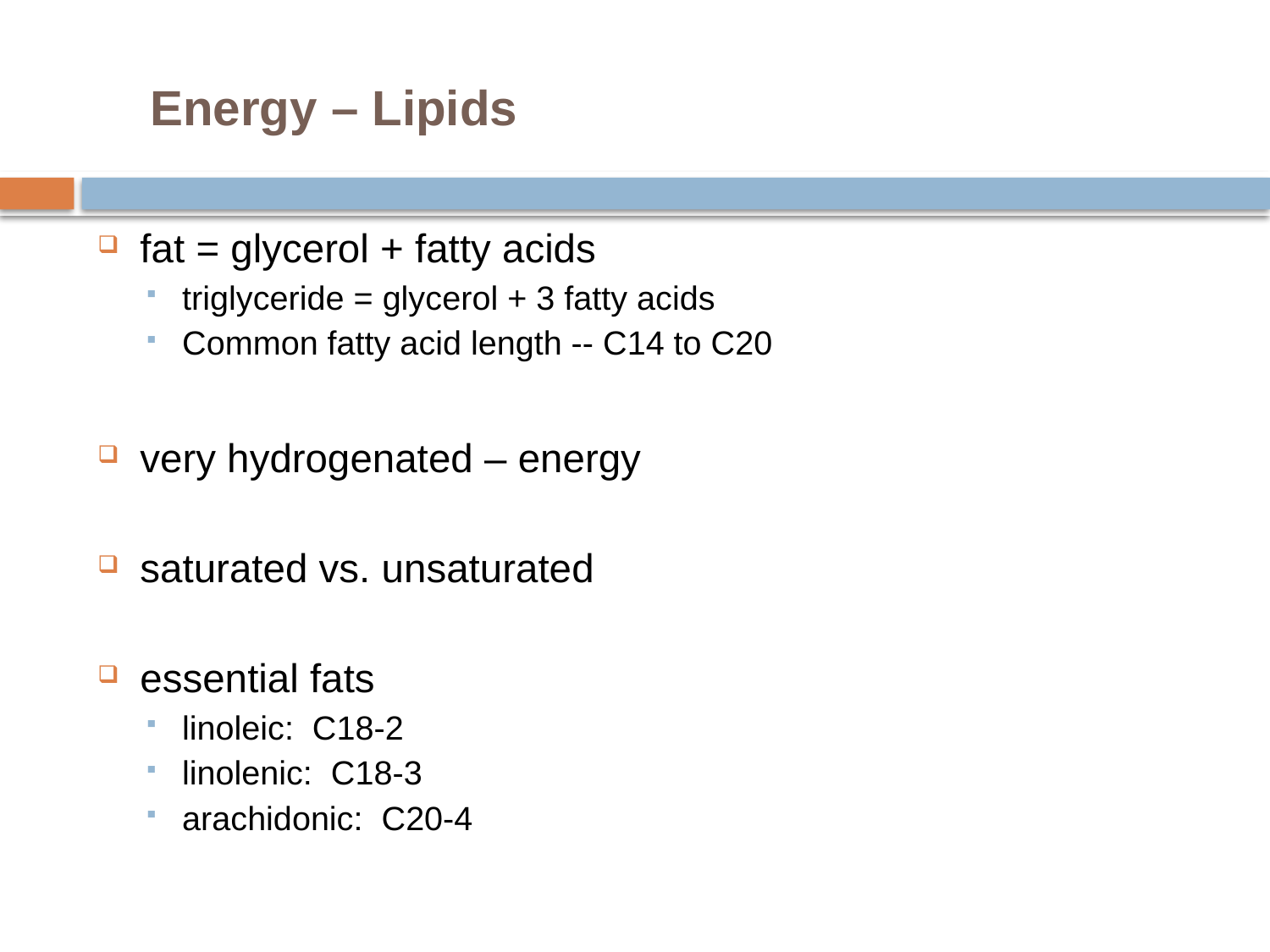

# Energy – Lipids
fat = glycerol + fatty acids
triglyceride = glycerol + 3 fatty acids
Common fatty acid length -- C14 to C20

very hydrogenated – energy

saturated vs. unsaturated

essential fats
linoleic:  C18-2
linolenic:  C18-3
arachidonic:  C20-4